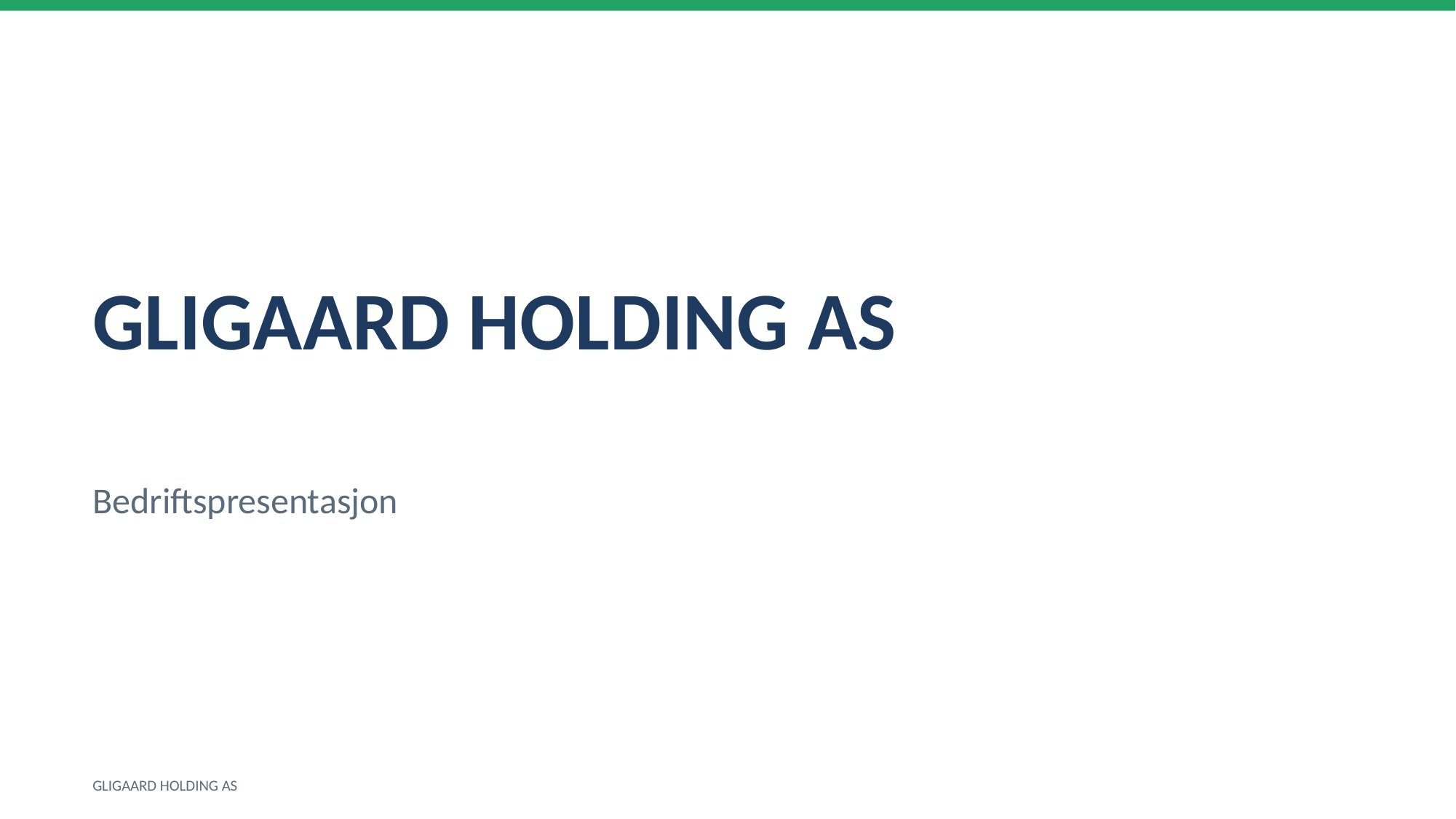

GLIGAARD HOLDING AS
Bedriftspresentasjon
GLIGAARD HOLDING AS